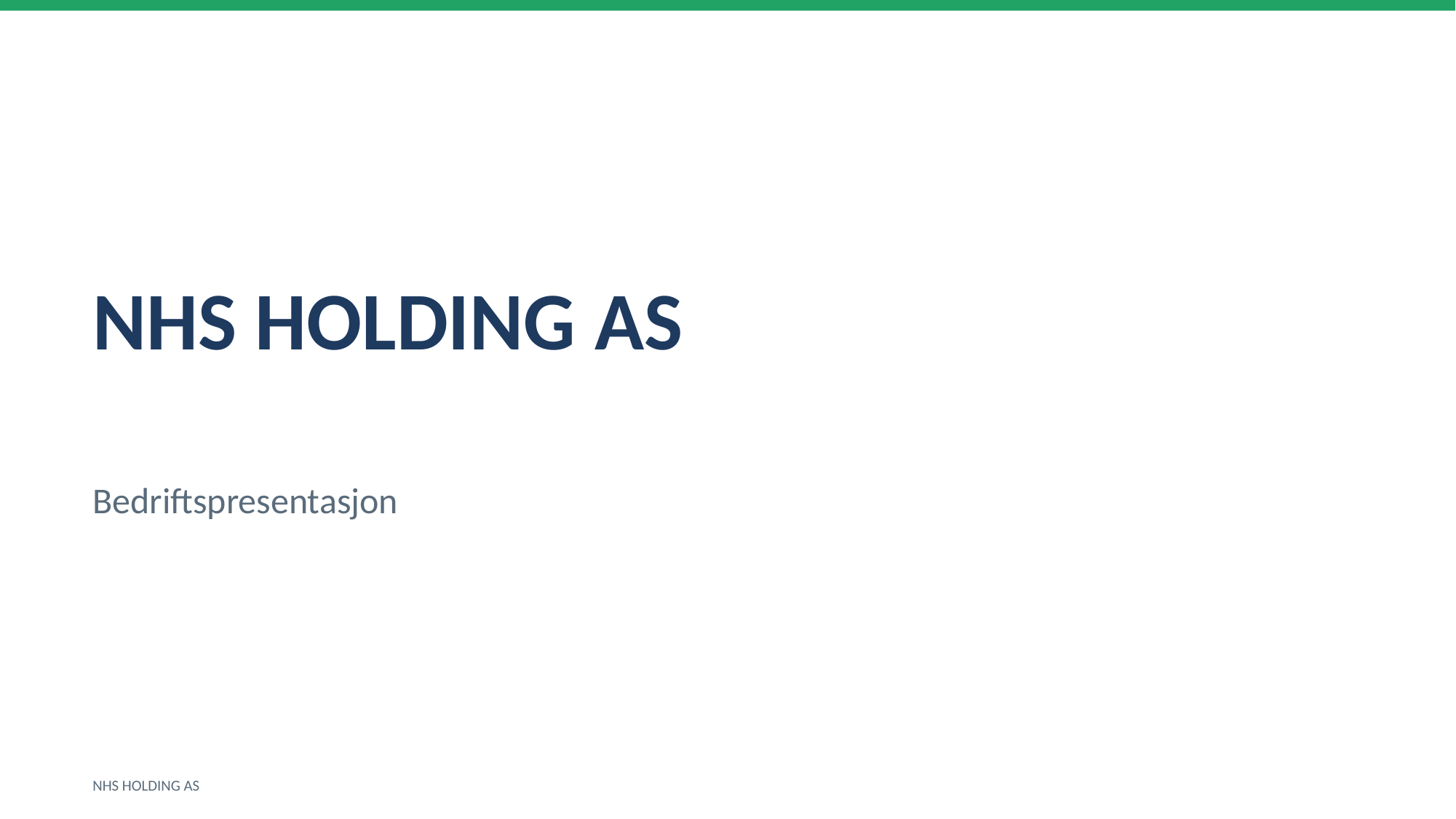

NHS HOLDING AS
Bedriftspresentasjon
NHS HOLDING AS